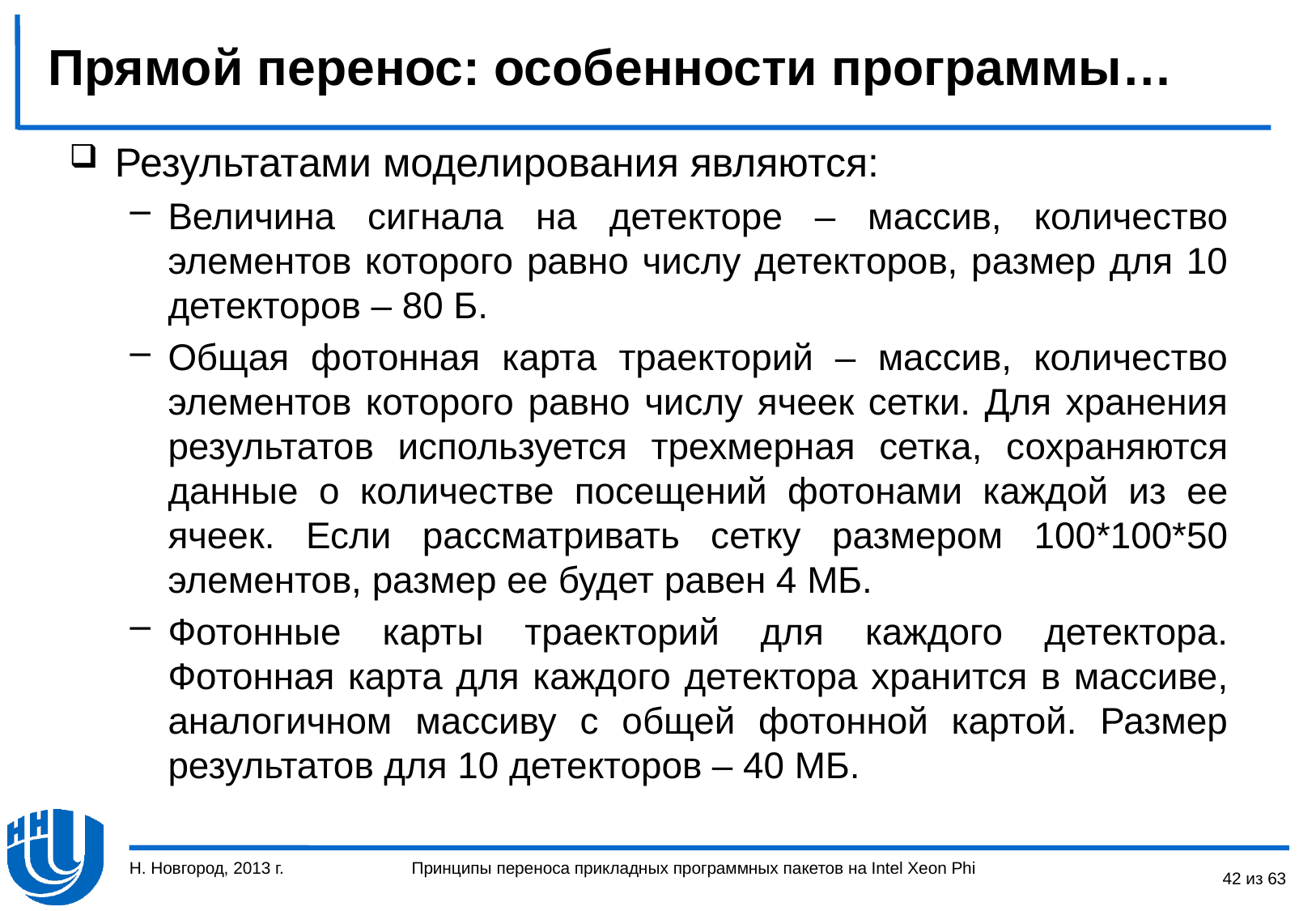

# Прямой перенос: особенности программы…
Результатами моделирования являются:
Величина сигнала на детекторе – массив, количество элементов которого равно числу детекторов, размер для 10 детекторов – 80 Б.
Общая фотонная карта траекторий – массив, количество элементов которого равно числу ячеек сетки. Для хранения результатов используется трехмерная сетка, сохраняются данные о количестве посещений фотонами каждой из ее ячеек. Если рассматривать сетку размером 100*100*50 элементов, размер ее будет равен 4 МБ.
Фотонные карты траекторий для каждого детектора. Фотонная карта для каждого детектора хранится в массиве, аналогичном массиву с общей фотонной картой. Размер результатов для 10 детекторов – 40 МБ.
Н. Новгород, 2013 г.
42 из 63
Принципы переноса прикладных программных пакетов на Intel Xeon Phi